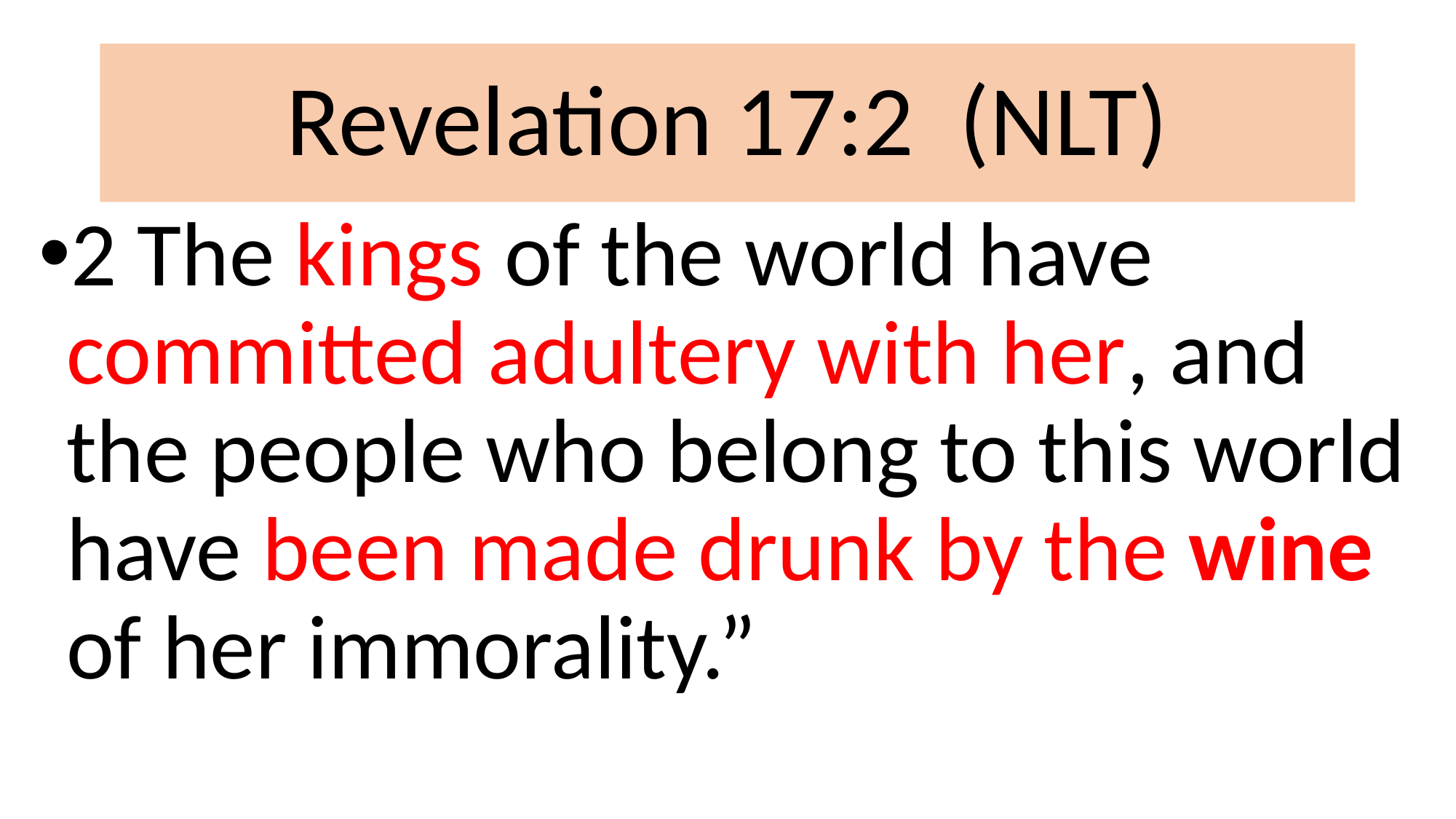

# Revelation 17:2  (NLT)
2 The kings of the world have committed adultery with her, and the people who belong to this world have been made drunk by the wine of her immorality.”